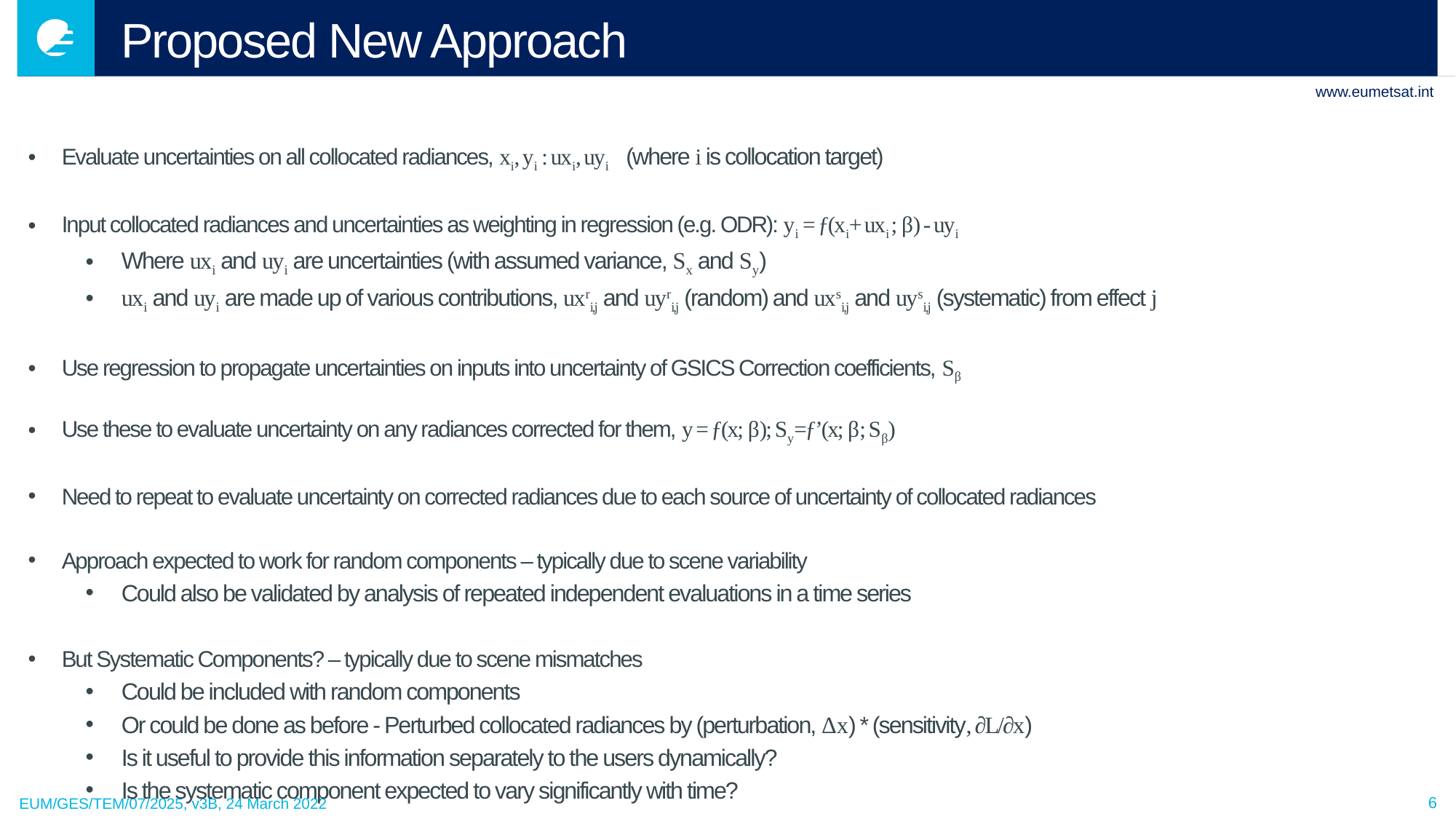

# Proposed New Approach
Evaluate uncertainties on all collocated radiances, xi, yi : uxi, uyi   			(where i is collocation target)

Input collocated radiances and uncertainties as weighting in regression (e.g. ODR): yi = ƒ(xi+ uxi ; β) - uyi
Where uxi and uyi are uncertainties (with assumed variance, Sx and Sy)
uxi and uyi are made up of various contributions, uxri,j and uyri,j (random) and uxsi,j and uysi,j (systematic) from effect j

Use regression to propagate uncertainties on inputs into uncertainty of GSICS Correction coefficients, Sβ

Use these to evaluate uncertainty on any radiances corrected for them, y = ƒ(x; β); Sy=ƒ’(x; β; Sβ)

Need to repeat to evaluate uncertainty on corrected radiances due to each source of uncertainty of collocated radiances

Approach expected to work for random components – typically due to scene variability
Could also be validated by analysis of repeated independent evaluations in a time series

But Systematic Components? – typically due to scene mismatches
Could be included with random components
Or could be done as before - Perturbed collocated radiances by (perturbation, Δx) * (sensitivity, ∂L/∂x)
Is it useful to provide this information separately to the users dynamically?
Is the systematic component expected to vary significantly with time?